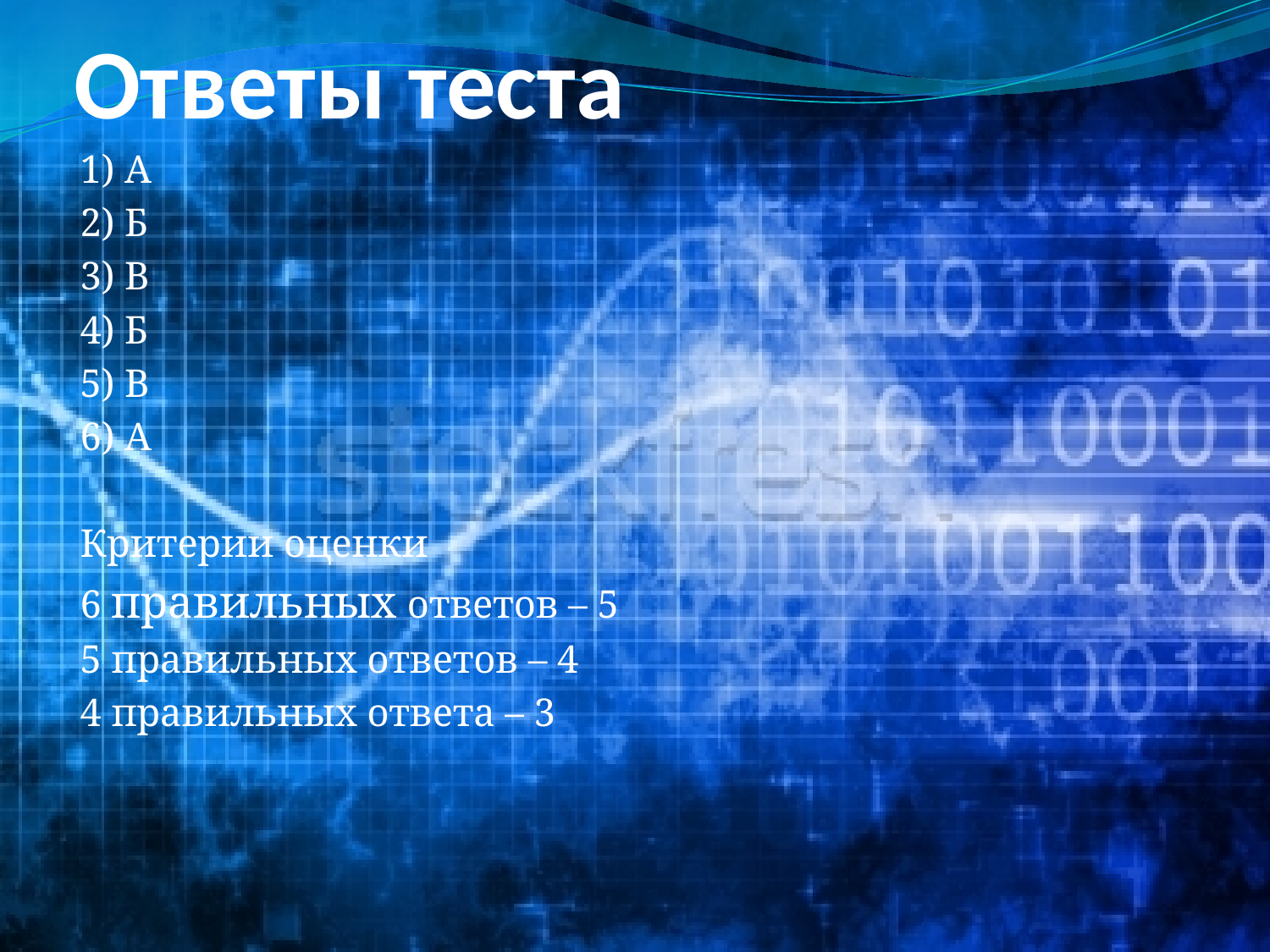

# Ответы теста
1) А
2) Б
3) В
4) Б
5) В
6) А

Критерии оценки
6 правильных ответов – 5
5 правильных ответов – 4
4 правильных ответа – 3